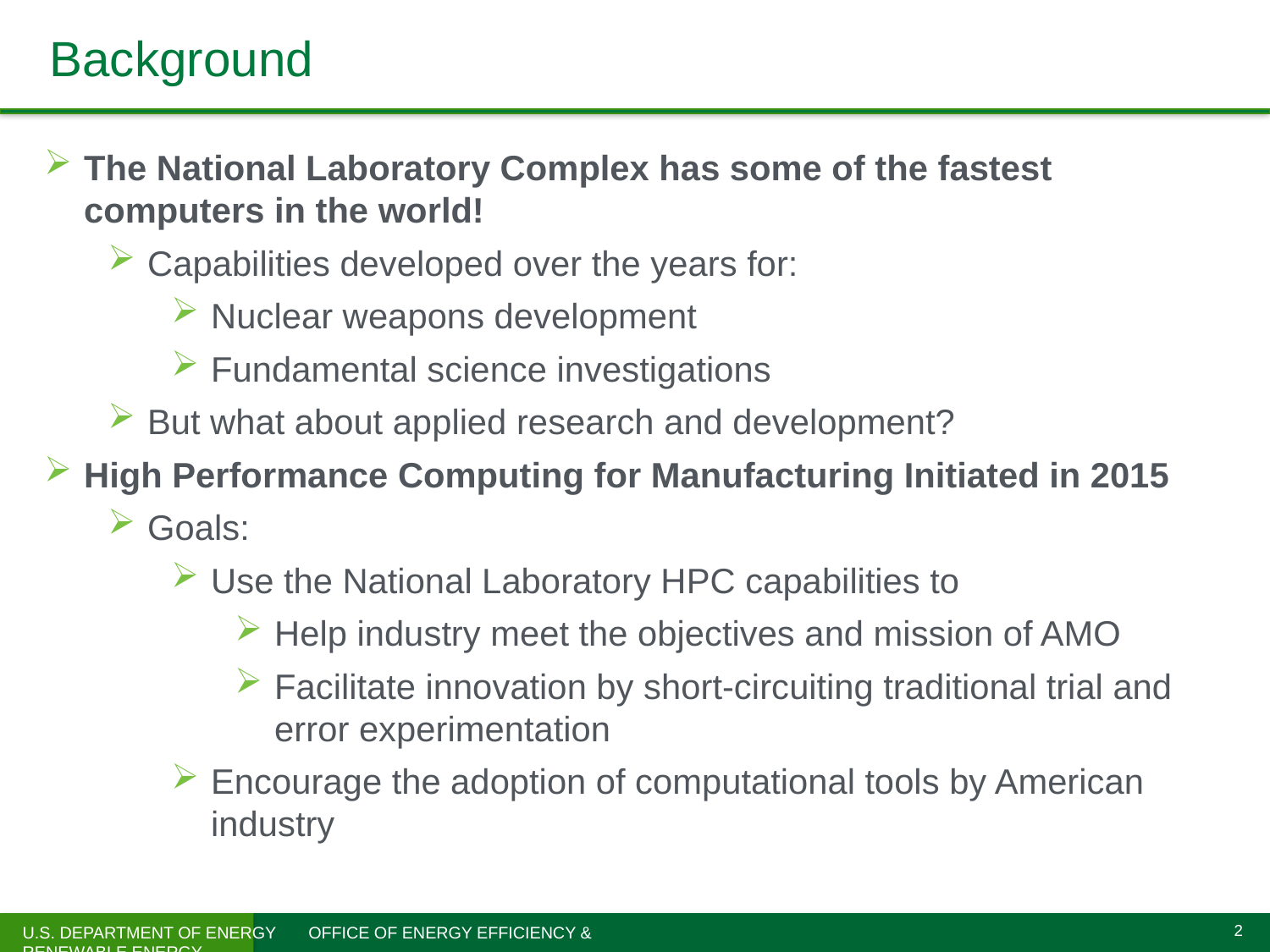

# Background
The National Laboratory Complex has some of the fastest computers in the world!
Capabilities developed over the years for:
Nuclear weapons development
Fundamental science investigations
But what about applied research and development?
High Performance Computing for Manufacturing Initiated in 2015
Goals:
Use the National Laboratory HPC capabilities to
Help industry meet the objectives and mission of AMO
Facilitate innovation by short-circuiting traditional trial and error experimentation
Encourage the adoption of computational tools by American industry